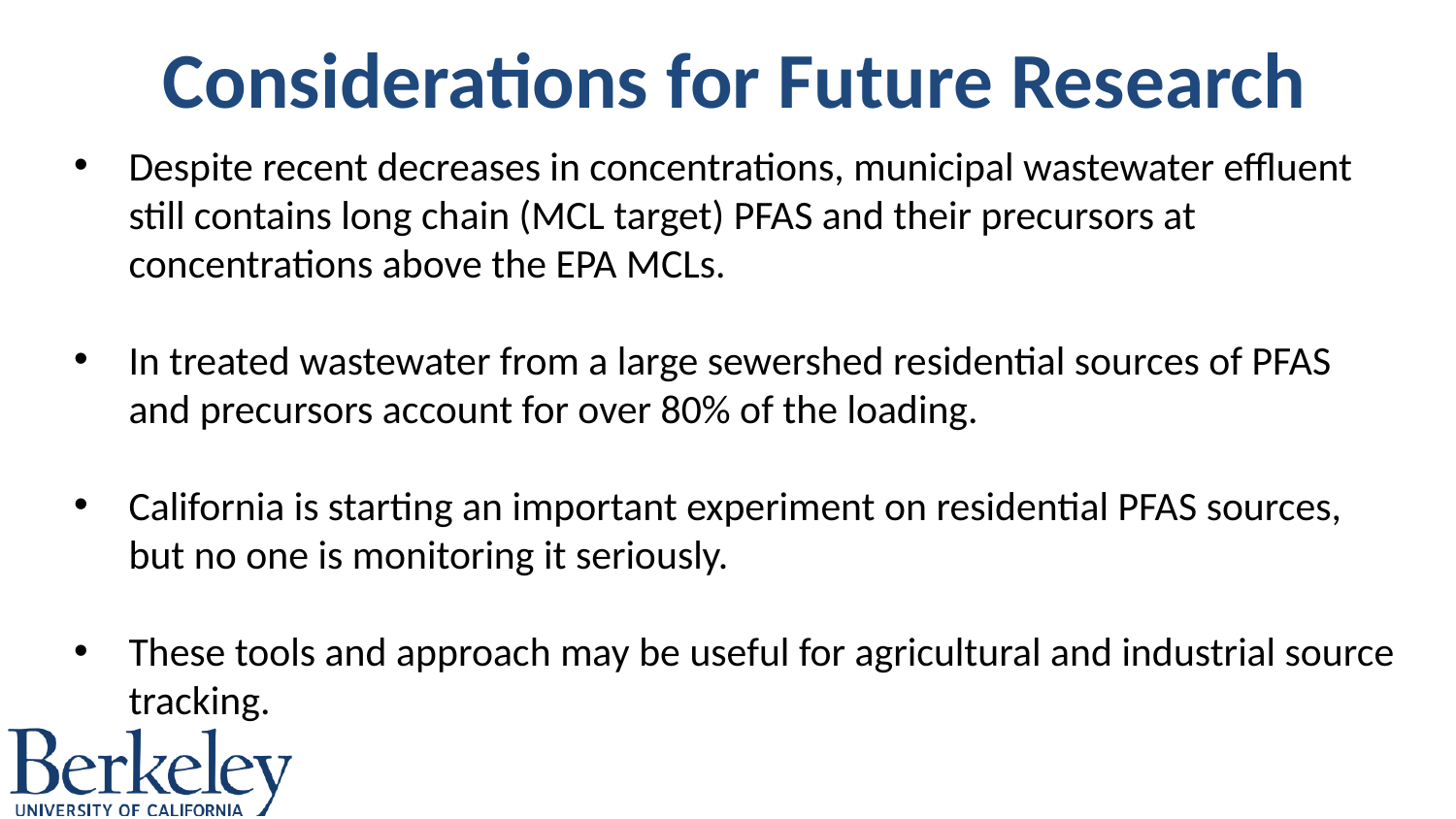

Considerations for Future Research
Despite recent decreases in concentrations, municipal wastewater effluent still contains long chain (MCL target) PFAS and their precursors at concentrations above the EPA MCLs.

In treated wastewater from a large sewershed residential sources of PFAS and precursors account for over 80% of the loading.

California is starting an important experiment on residential PFAS sources, but no one is monitoring it seriously.

These tools and approach may be useful for agricultural and industrial source tracking.